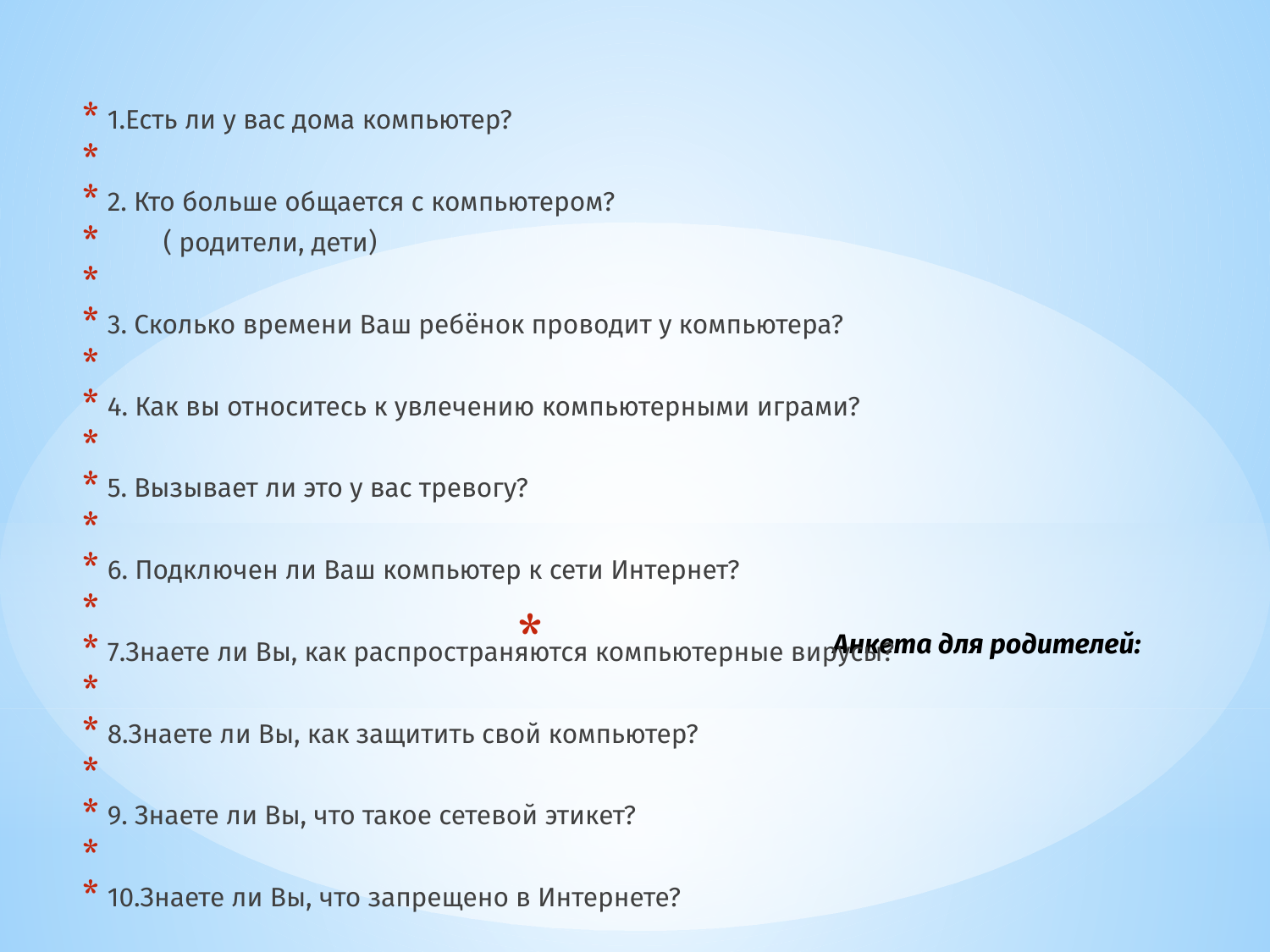

1.Есть ли у вас дома компьютер?

2. Кто больше общается с компьютером?
        ( родители, дети)

3. Сколько времени Ваш ребёнок проводит у компьютера?

4. Как вы относитесь к увлечению компьютерными играми?

5. Вызывает ли это у вас тревогу?

6. Подключен ли Ваш компьютер к сети Интернет?

7.Знаете ли Вы, как распространяются компьютерные вирусы?

8.Знаете ли Вы, как защитить свой компьютер?

9. Знаете ли Вы, что такое сетевой этикет?

10.Знаете ли Вы, что запрещено в Интернете?

# Анкета для родителей: